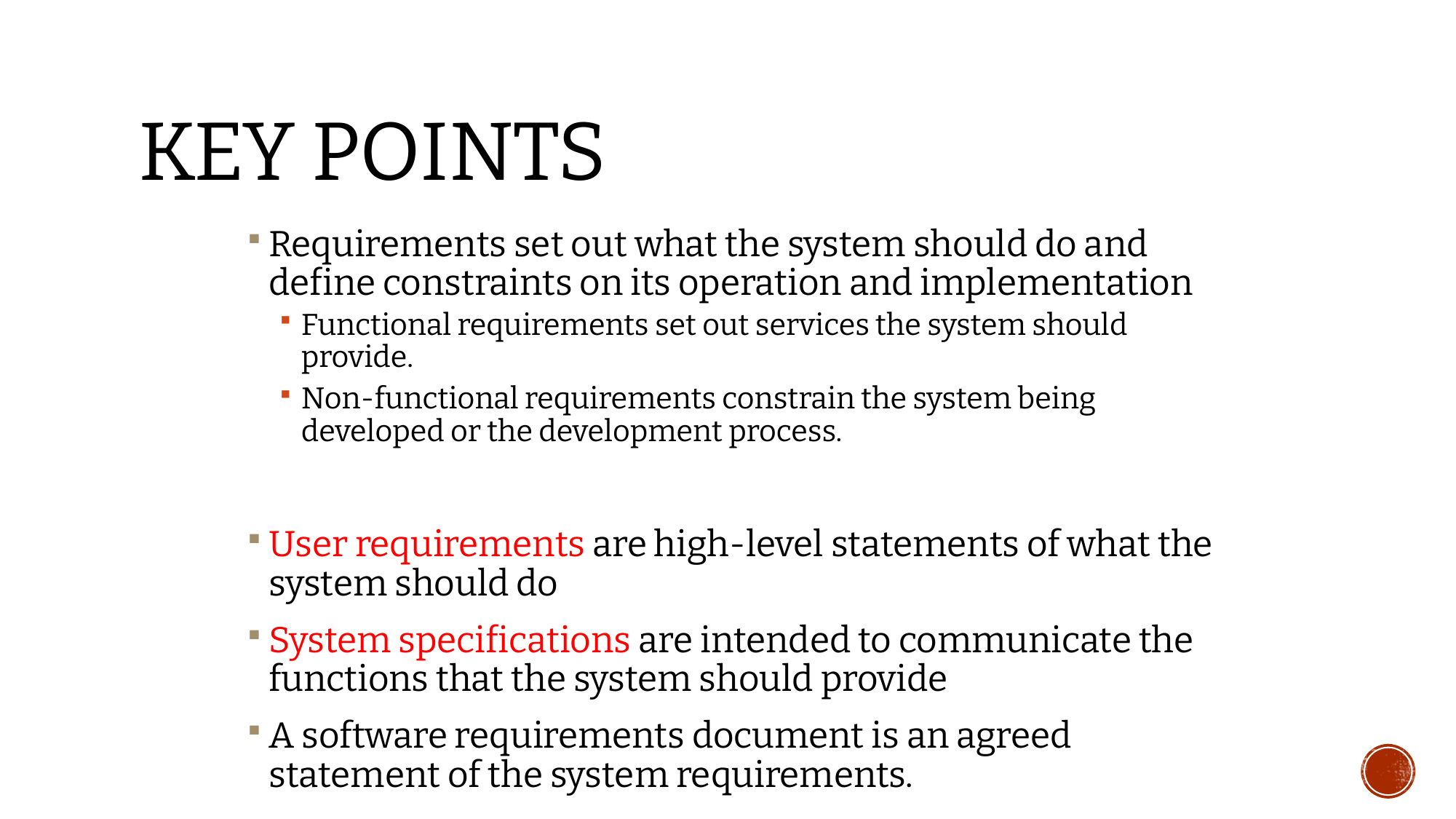

# Key points
Requirements set out what the system should do and define constraints on its operation and implementation
Functional requirements set out services the system should provide.
Non-functional requirements constrain the system being developed or the development process.

User requirements are high-level statements of what the system should do
System specifications are intended to communicate the functions that the system should provide
A software requirements document is an agreed statement of the system requirements.